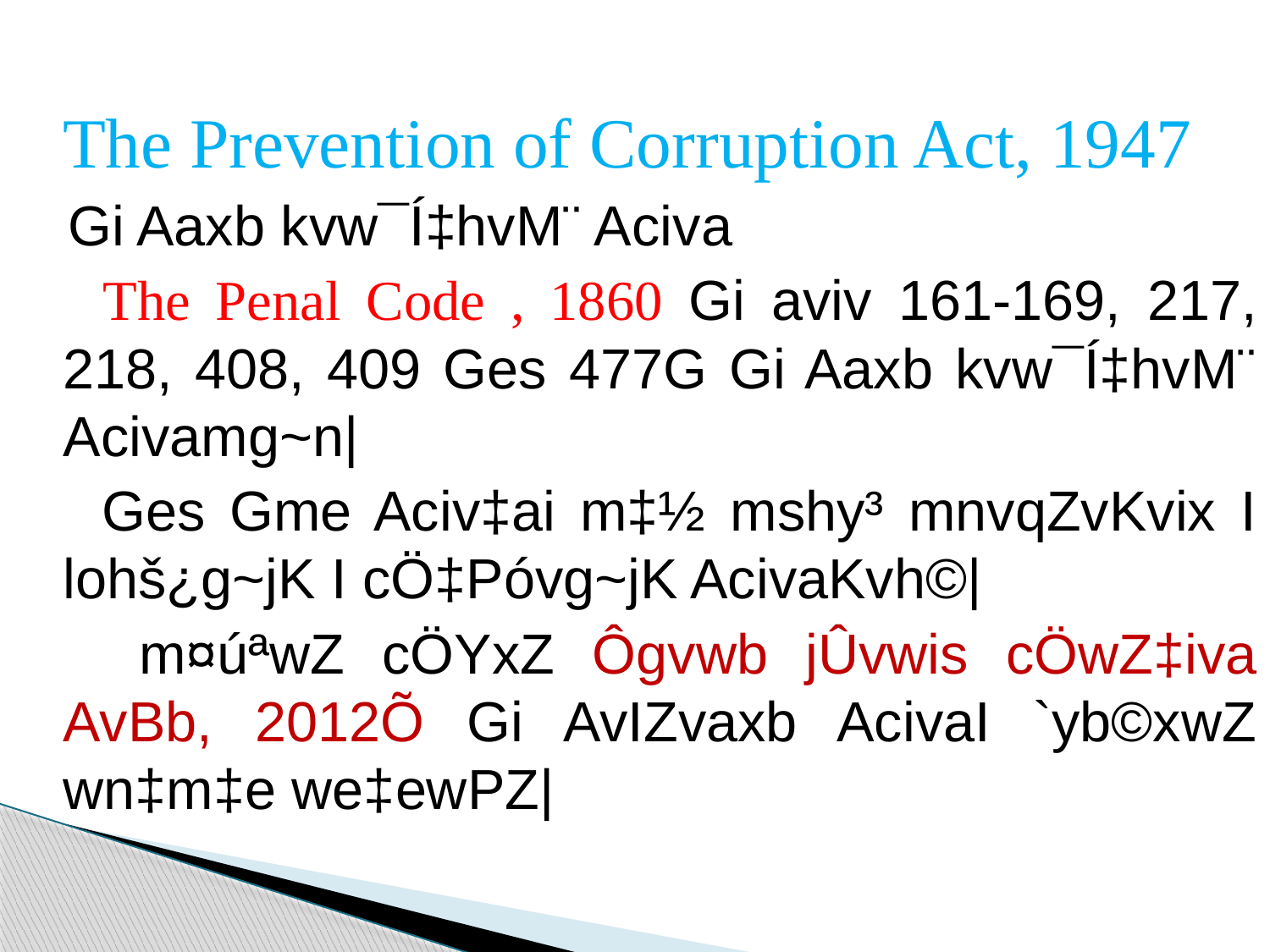

The Prevention of Corruption Act, 1947
   Gi Aaxb kvw¯Í‡hvM¨ Aciva
   The Penal Code , 1860 Gi aviv 161-169, 217, 218, 408, 409 Ges 477G Gi Aaxb kvw¯Í‡hvM¨ Acivamg~n|
   Ges Gme Aciv‡ai m‡½ mshy³ mnvqZvKvix I lohš¿g~jK I cÖ‡Póvg~jK AcivaKvh©|
   m¤úªwZ cÖYxZ Ôgvwb jÛvwis cÖwZ‡iva AvBb, 2012Õ Gi AvIZvaxb AcivaI `yb©xwZ wn‡m‡e we‡ewPZ|